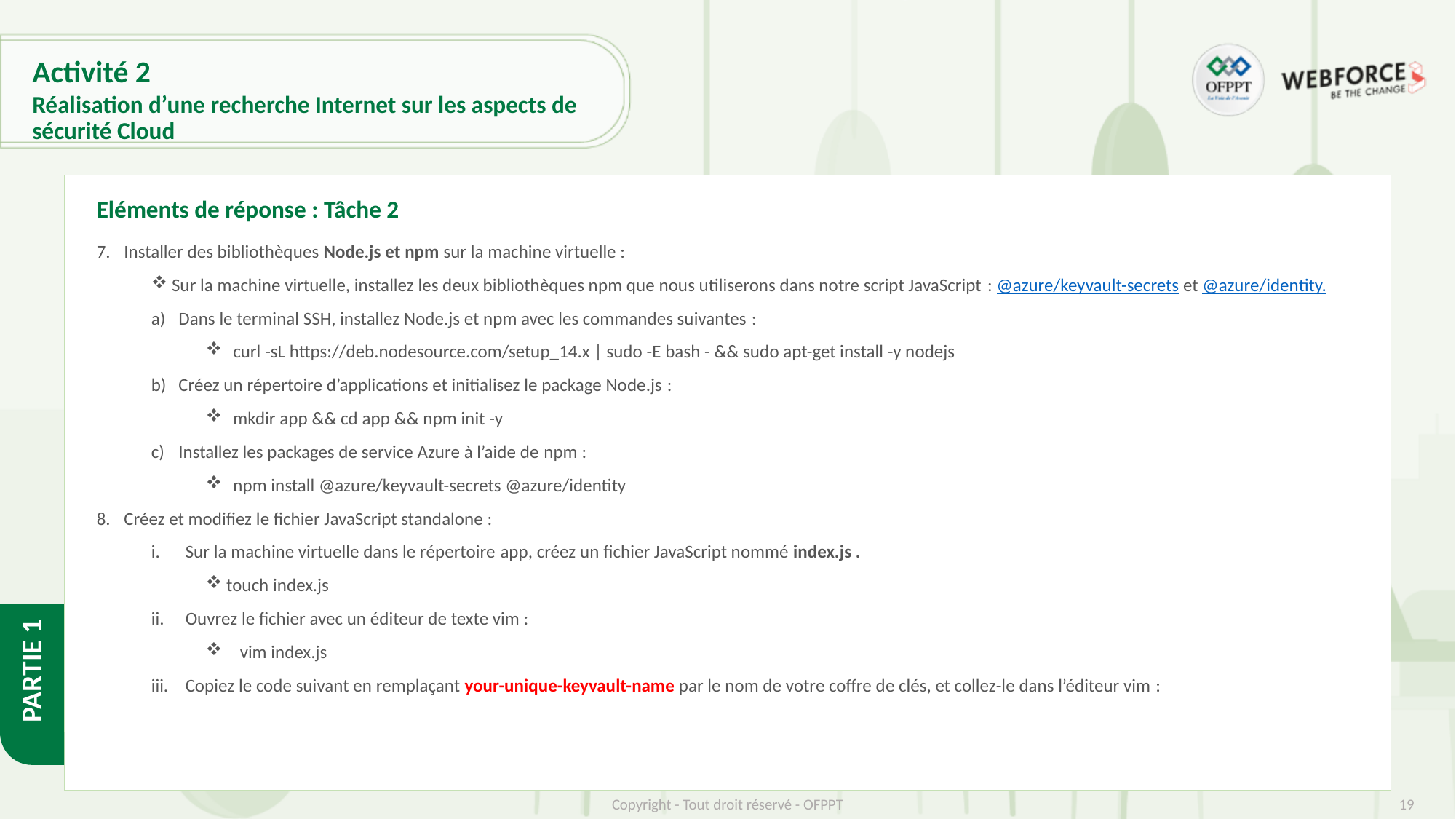

# Activité 2
Réalisation d’une recherche Internet sur les aspects de sécurité Cloud
Eléments de réponse : Tâche 2
Installer des bibliothèques Node.js et npm sur la machine virtuelle :
Sur la machine virtuelle, installez les deux bibliothèques npm que nous utiliserons dans notre script JavaScript : @azure/keyvault-secrets et @azure/identity.
Dans le terminal SSH, installez Node.js et npm avec les commandes suivantes :
curl -sL https://deb.nodesource.com/setup_14.x | sudo -E bash - && sudo apt-get install -y nodejs
Créez un répertoire d’applications et initialisez le package Node.js :
mkdir app && cd app && npm init -y
Installez les packages de service Azure à l’aide de npm :
npm install @azure/keyvault-secrets @azure/identity
Créez et modifiez le fichier JavaScript standalone :
Sur la machine virtuelle dans le répertoire app, créez un fichier JavaScript nommé index.js .
touch index.js
Ouvrez le fichier avec un éditeur de texte vim :
vim index.js
Copiez le code suivant en remplaçant your-unique-keyvault-name par le nom de votre coffre de clés, et collez-le dans l’éditeur vim :